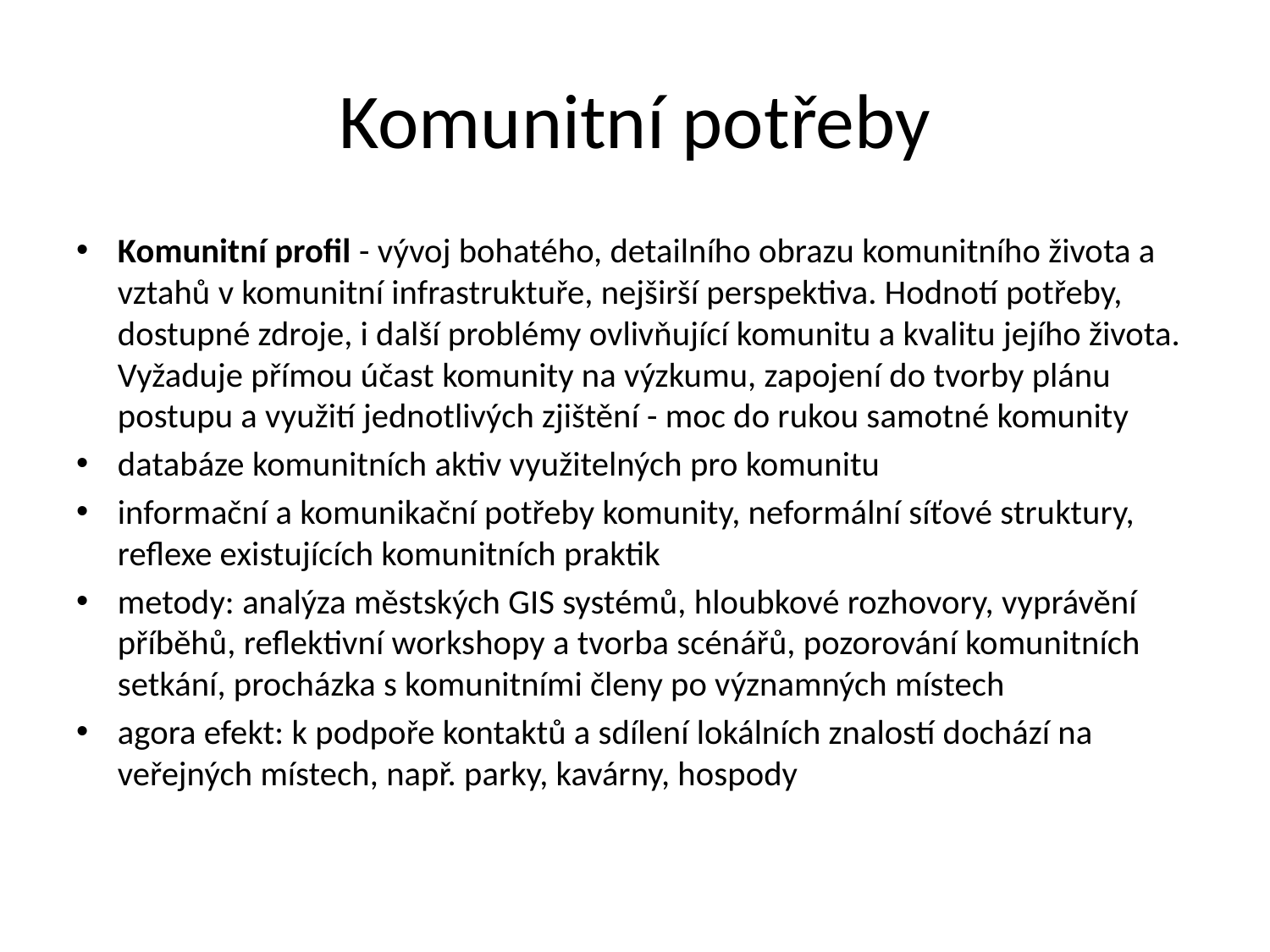

# Komunitní potřeby
Komunitní profil - vývoj bohatého, detailního obrazu komunitního života a vztahů v komunitní infrastruktuře, nejširší perspektiva. Hodnotí potřeby, dostupné zdroje, i další problémy ovlivňující komunitu a kvalitu jejího života. Vyžaduje přímou účast komunity na výzkumu, zapojení do tvorby plánu postupu a využití jednotlivých zjištění - moc do rukou samotné komunity
databáze komunitních aktiv využitelných pro komunitu
informační a komunikační potřeby komunity, neformální síťové struktury, reflexe existujících komunitních praktik
metody: analýza městských GIS systémů, hloubkové rozhovory, vyprávění příběhů, reflektivní workshopy a tvorba scénářů, pozorování komunitních setkání, procházka s komunitními členy po významných místech
agora efekt: k podpoře kontaktů a sdílení lokálních znalostí dochází na veřejných místech, např. parky, kavárny, hospody